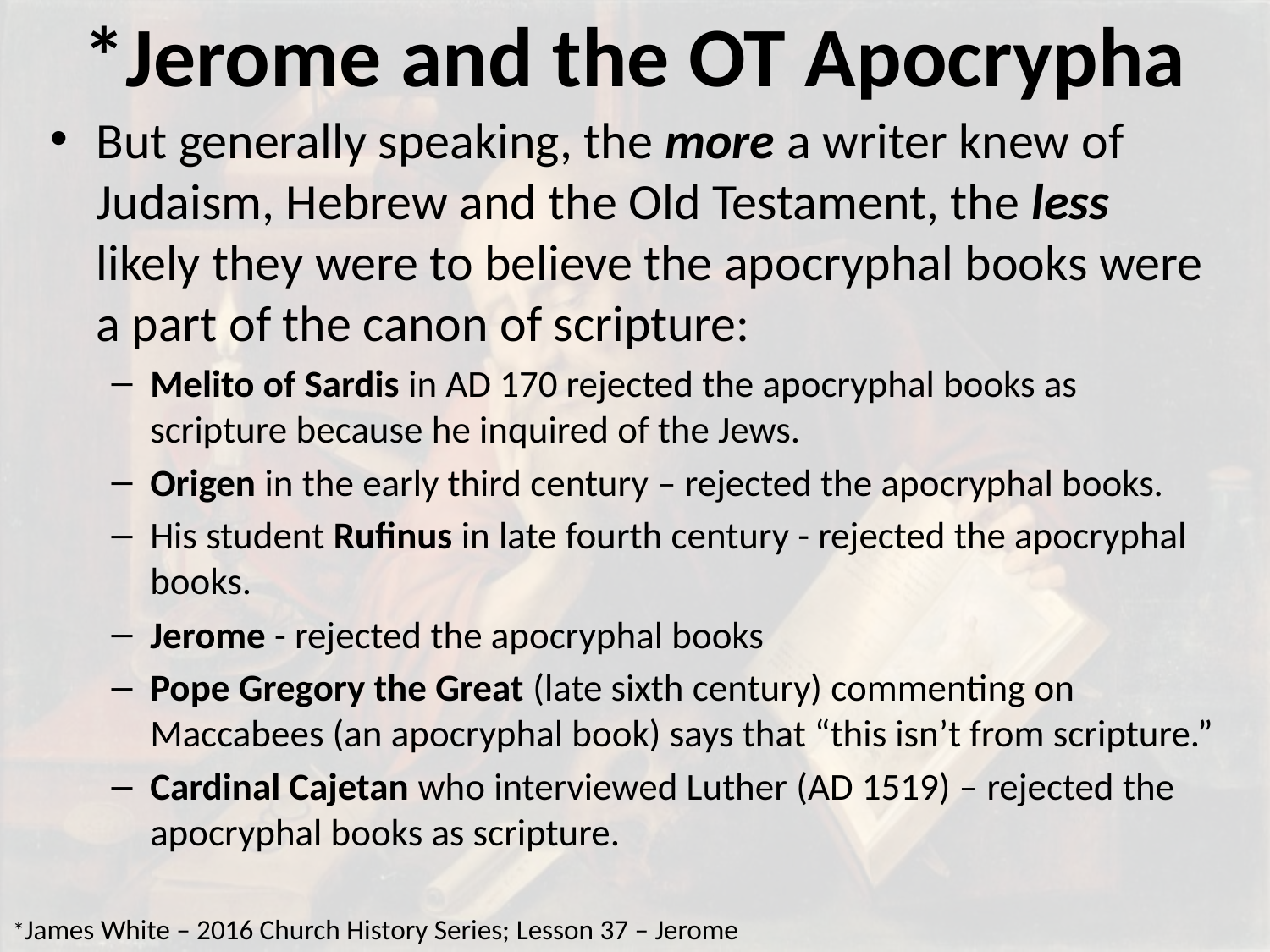

# *Jerome and the OT Apocrypha
But generally speaking, the more a writer knew of Judaism, Hebrew and the Old Testament, the less likely they were to believe the apocryphal books were a part of the canon of scripture:
Melito of Sardis in AD 170 rejected the apocryphal books as scripture because he inquired of the Jews.
Origen in the early third century – rejected the apocryphal books.
His student Rufinus in late fourth century - rejected the apocryphal books.
Jerome - rejected the apocryphal books
Pope Gregory the Great (late sixth century) commenting on Maccabees (an apocryphal book) says that “this isn’t from scripture.”
Cardinal Cajetan who interviewed Luther (AD 1519) – rejected the apocryphal books as scripture.
*James White – 2016 Church History Series; Lesson 37 – Jerome